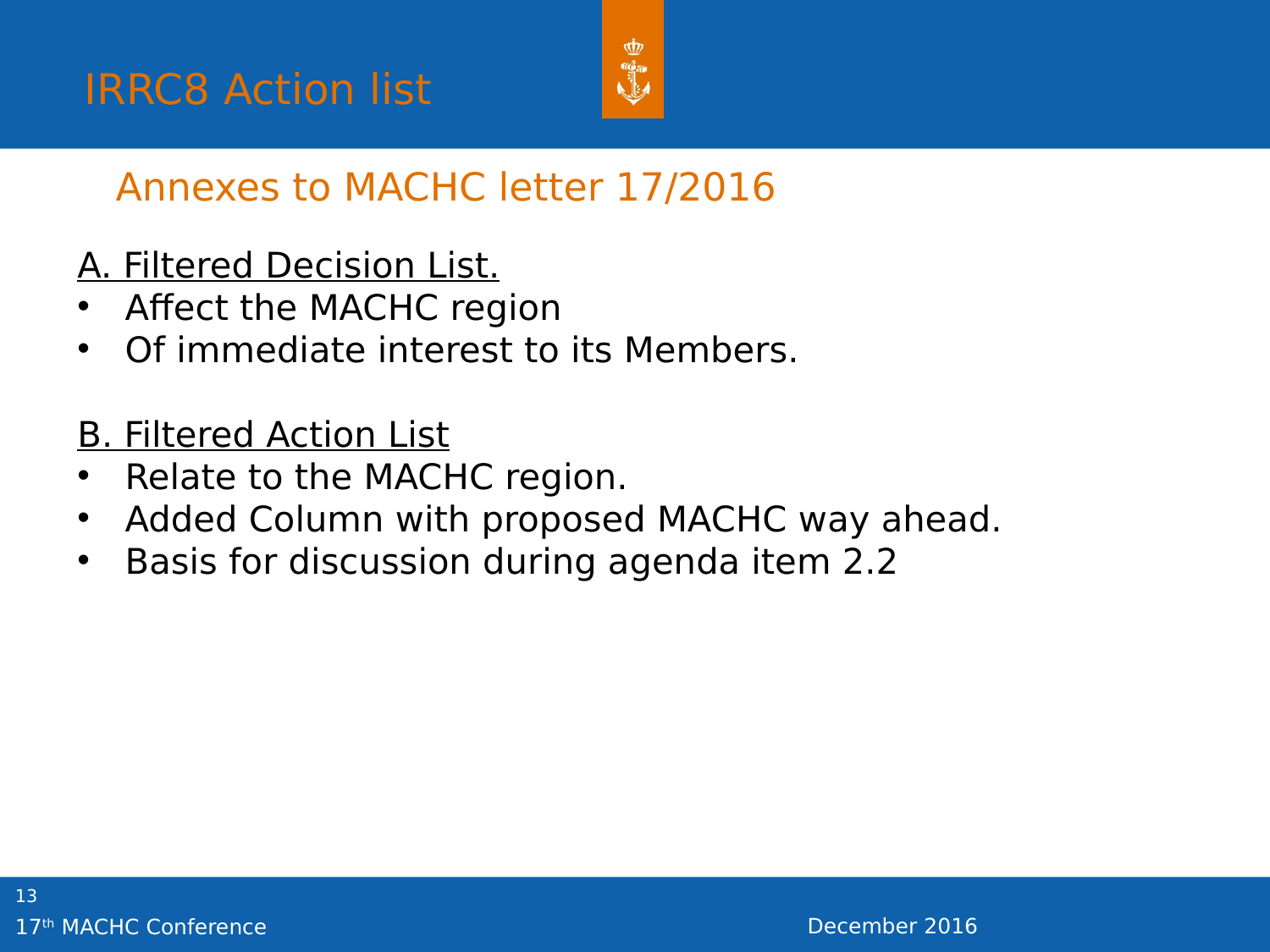

IRRC8 Action list
Annexes to MACHC letter 17/2016
A. Filtered Decision List.
Affect the MACHC region
Of immediate interest to its Members.

B. Filtered Action List
Relate to the MACHC region.
Added Column with proposed MACHC way ahead.
Basis for discussion during agenda item 2.2